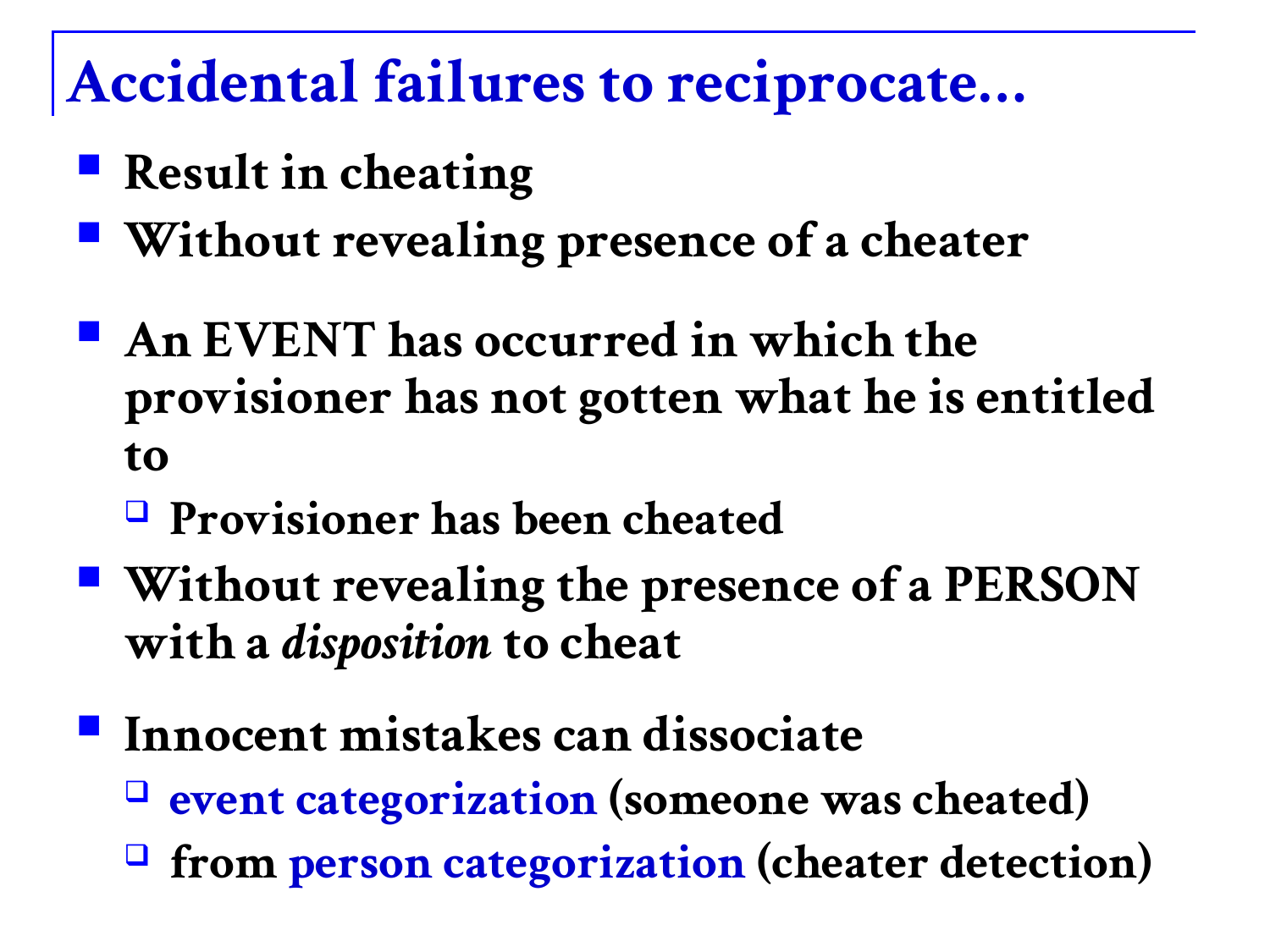

# Accidental failures to reciprocate…
Result in cheating
Without revealing presence of a cheater

An EVENT has occurred in which the provisioner has not gotten what he is entitled to
Provisioner has been cheated
Without revealing the presence of a PERSON with a disposition to cheat

Innocent mistakes can dissociate
event categorization (someone was cheated)
from person categorization (cheater detection)